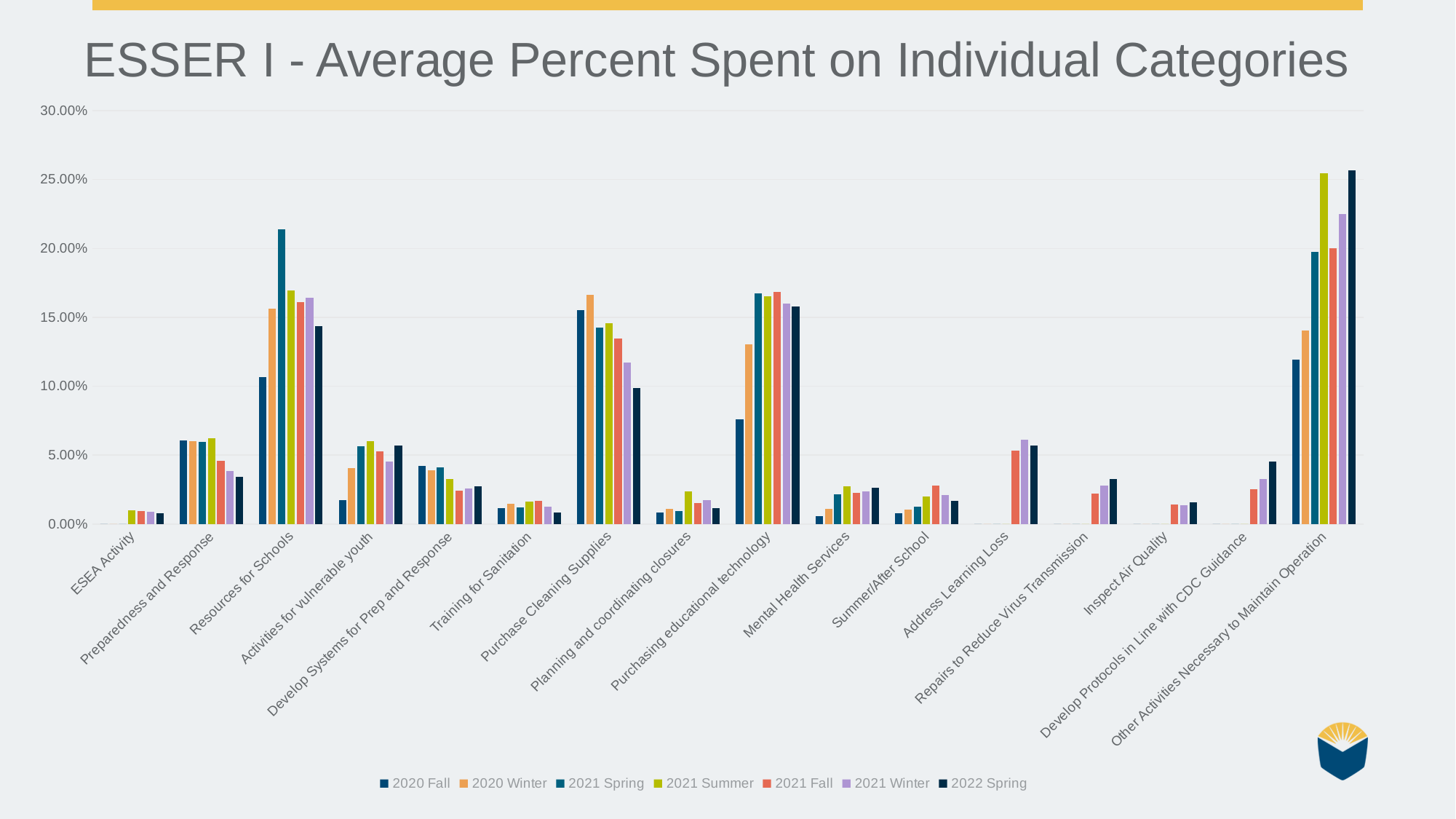

ESSER I - Average Percent Spent on Individual Categories

### Chart

| Category | 2020 Fall | 2020 Winter | 2021 Spring | 2021 Summer | 2021 Fall | 2021 Winter | 2022 Spring |
|---|---|---|---|---|---|---|---|
| ESEA Activity | 0.0 | 0.0 | 0.0 | 0.0097444 | 0.0095174 | 0.0086289 | 0.0078153 |
| Preparedness and Response | 0.0609041 | 0.0602235 | 0.0596766 | 0.0624 | 0.0456341 | 0.0385009 | 0.0343468 |
| Resources for Schools | 0.1065601 | 0.1564915 | 0.2141078 | 0.1696444 | 0.1608642 | 0.1642962 | 0.1438964 |
| Activities for vulnerable youth | 0.0173319 | 0.0407709 | 0.0562275 | 0.0602556 | 0.052963 | 0.0451554 | 0.0572523 |
| Develop Systems for Prep and Response | 0.0423925 | 0.0391844 | 0.0412695 | 0.0329 | 0.0241639 | 0.0256124 | 0.027455 |
| Training for Sanitation | 0.0116869 | 0.0147933 | 0.0121796 | 0.0163 | 0.0166667 | 0.0123949 | 0.0085135 |
| Purchase Cleaning Supplies | 0.1553914 | 0.166257 | 0.1423593 | 0.1456667 | 0.1345791 | 0.1173675 | 0.0985586 |
| Planning and coordinating closures | 0.0081698 | 0.0110838 | 0.0094251 | 0.0238 | 0.0151178 | 0.0172943 | 0.0113063 |
| Purchasing educational technology | 0.076075 | 0.1306592 | 0.1673892 | 0.1652333 | 0.1683614 | 0.1599817 | 0.158018 |
| Mental Health Services | 0.0058655 | 0.0107933 | 0.0215808 | 0.0274 | 0.0224804 | 0.0237112 | 0.0263739 |
| Summer/After School | 0.0079383 | 0.0103128 | 0.0123832 | 0.0198444 | 0.027789 | 0.0210055 | 0.0166667 |
| Address Learning Loss | 0.0 | 0.0 | 0.0 | 0.0 | 0.053367 | 0.0612797 | 0.057027 |
| Repairs to Reduce Virus Transmission | 0.0 | 0.0 | 0.0 | 0.0 | 0.0219529 | 0.0279793 | 0.0325676 |
| Inspect Air Quality | 0.0 | 0.0 | 0.0 | 0.0 | 0.0144108 | 0.0135101 | 0.0158784 |
| Develop Protocols in Line with CDC Guidance | 0.0 | 0.0 | 0.0 | 0.0 | 0.0253872 | 0.0328154 | 0.0455405 |
| Other Activities Necessary to Maintain Operation | 0.1195921 | 0.1404358 | 0.1975329 | 0.2545889 | 0.2000112 | 0.2250823 | 0.2565315 |